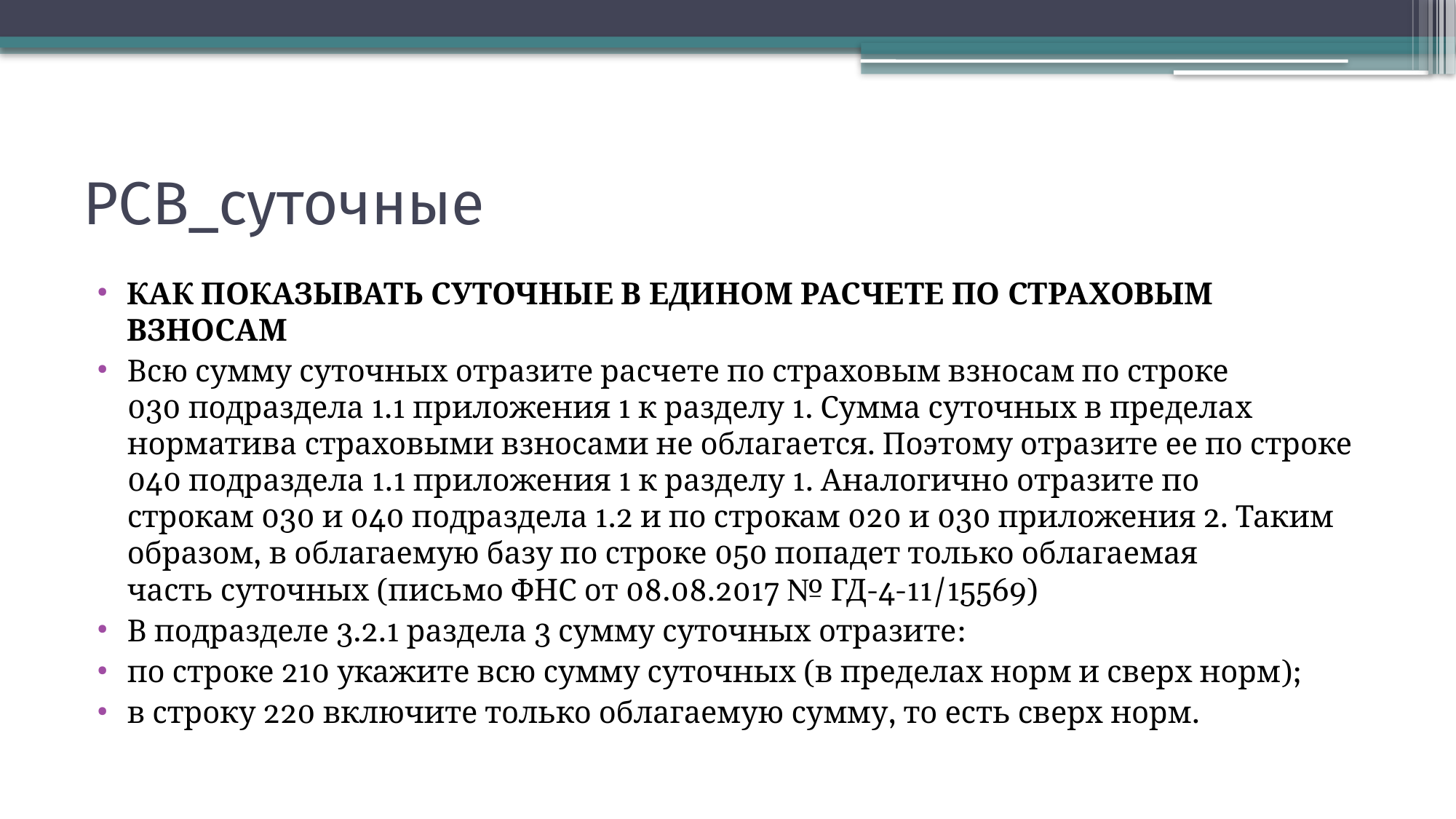

# РСВ_суточные
КАК ПОКАЗЫВАТЬ СУТОЧНЫЕ В ЕДИНОМ РАСЧЕТЕ ПО СТРАХОВЫМ ВЗНОСАМ
Всю сумму суточных отразите расчете по страховым взносам по строке 030 подраздела 1.1 приложения 1 к разделу 1. Сумма суточных в пределах норматива страховыми взносами не облагается. Поэтому отразите ее по строке 040 подраздела 1.1 приложения 1 к разделу 1. Аналогично отразите по строкам 030 и 040 подраздела 1.2 и по строкам 020 и 030 приложения 2. Таким образом, в облагаемую базу по строке 050 попадет только облагаемая часть суточных (письмо ФНС от 08.08.2017 № ГД-4-11/15569)
В подразделе 3.2.1 раздела 3 сумму суточных отразите:
по строке 210 укажите всю сумму суточных (в пределах норм и сверх норм);
в строку 220 включите только облагаемую сумму, то есть сверх норм.